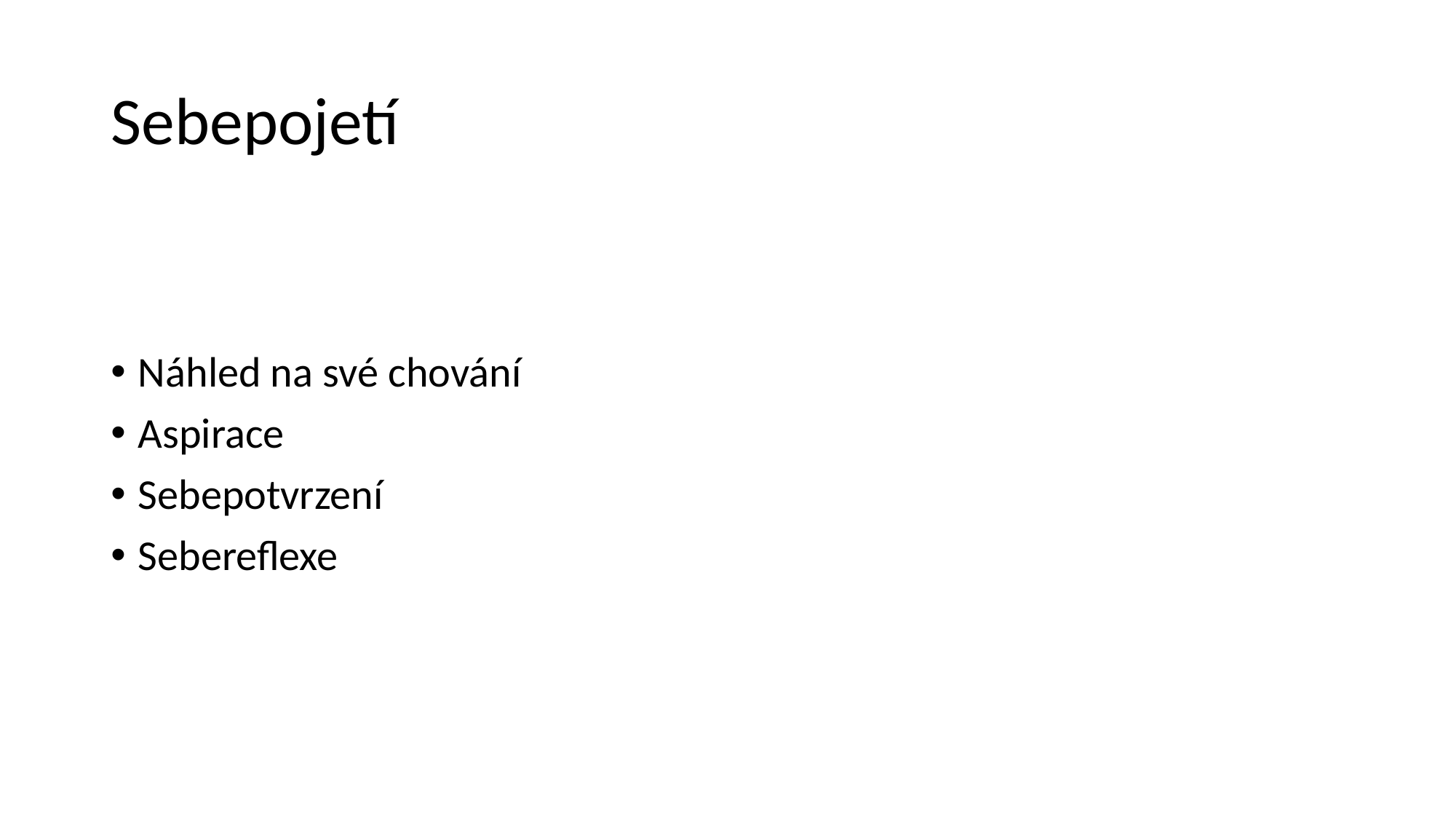

# Sebepojetí

Náhled na své chování
Aspirace
Sebepotvrzení
Sebereflexe